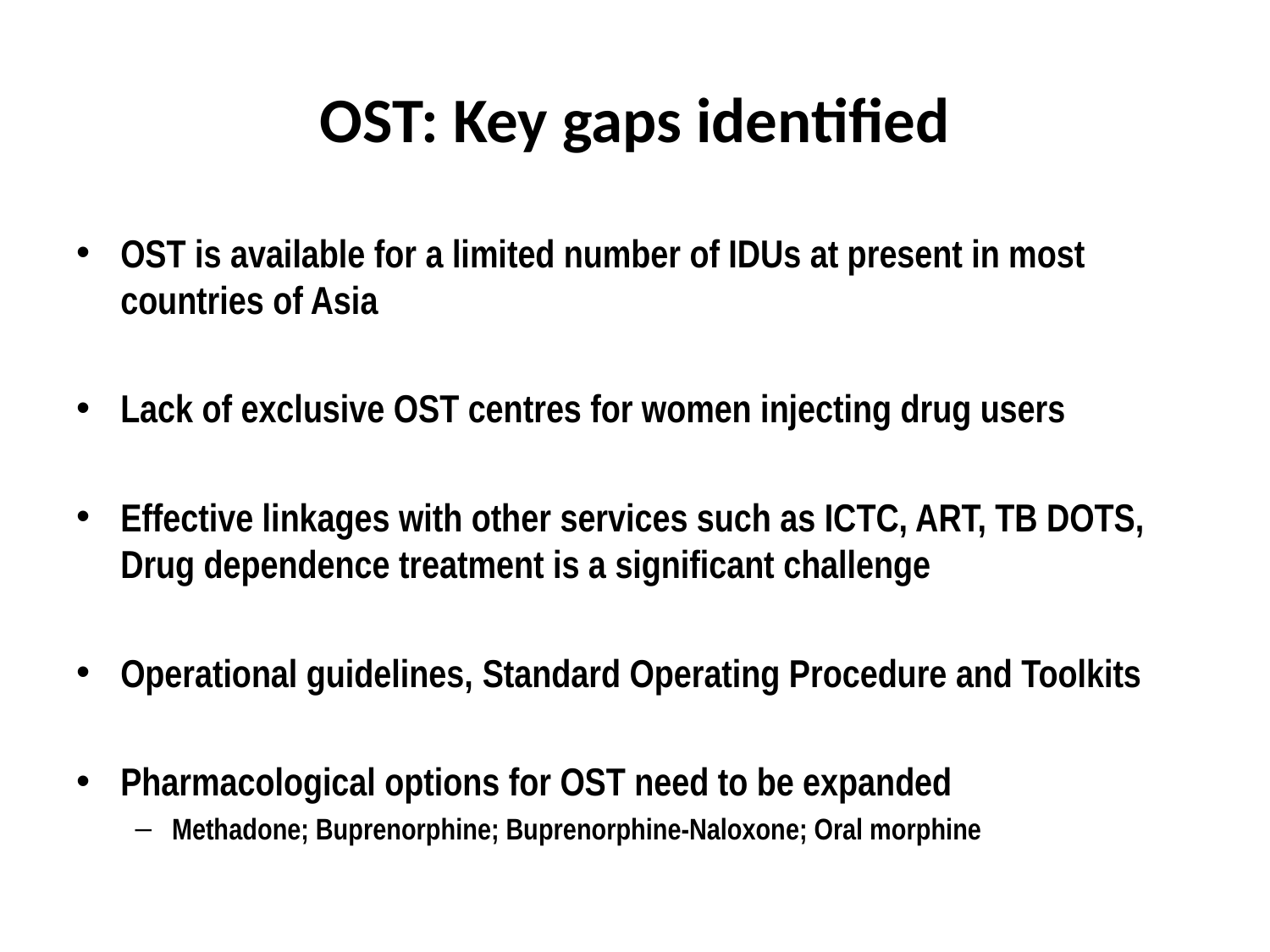

# OST: Key gaps identified
OST is available for a limited number of IDUs at present in most countries of Asia

Lack of exclusive OST centres for women injecting drug users

Effective linkages with other services such as ICTC, ART, TB DOTS, Drug dependence treatment is a significant challenge

Operational guidelines, Standard Operating Procedure and Toolkits

Pharmacological options for OST need to be expanded
Methadone; Buprenorphine; Buprenorphine-Naloxone; Oral morphine